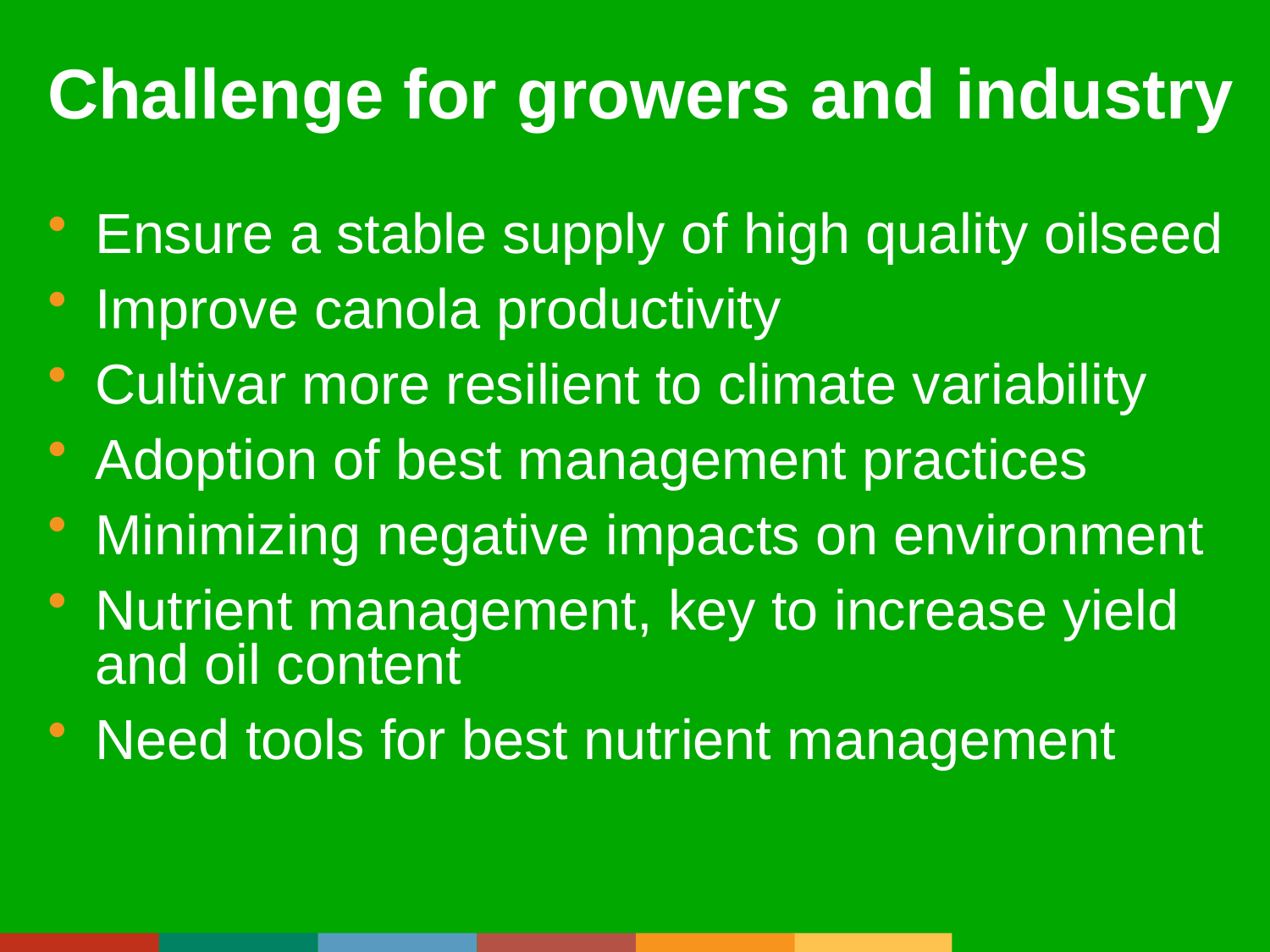

Challenge for growers and industry

Ensure a stable supply of high quality oilseed
Improve canola productivity
Cultivar more resilient to climate variability
Adoption of best management practices
Minimizing negative impacts on environment
Nutrient management, key to increase yield and oil content
Need tools for best nutrient management